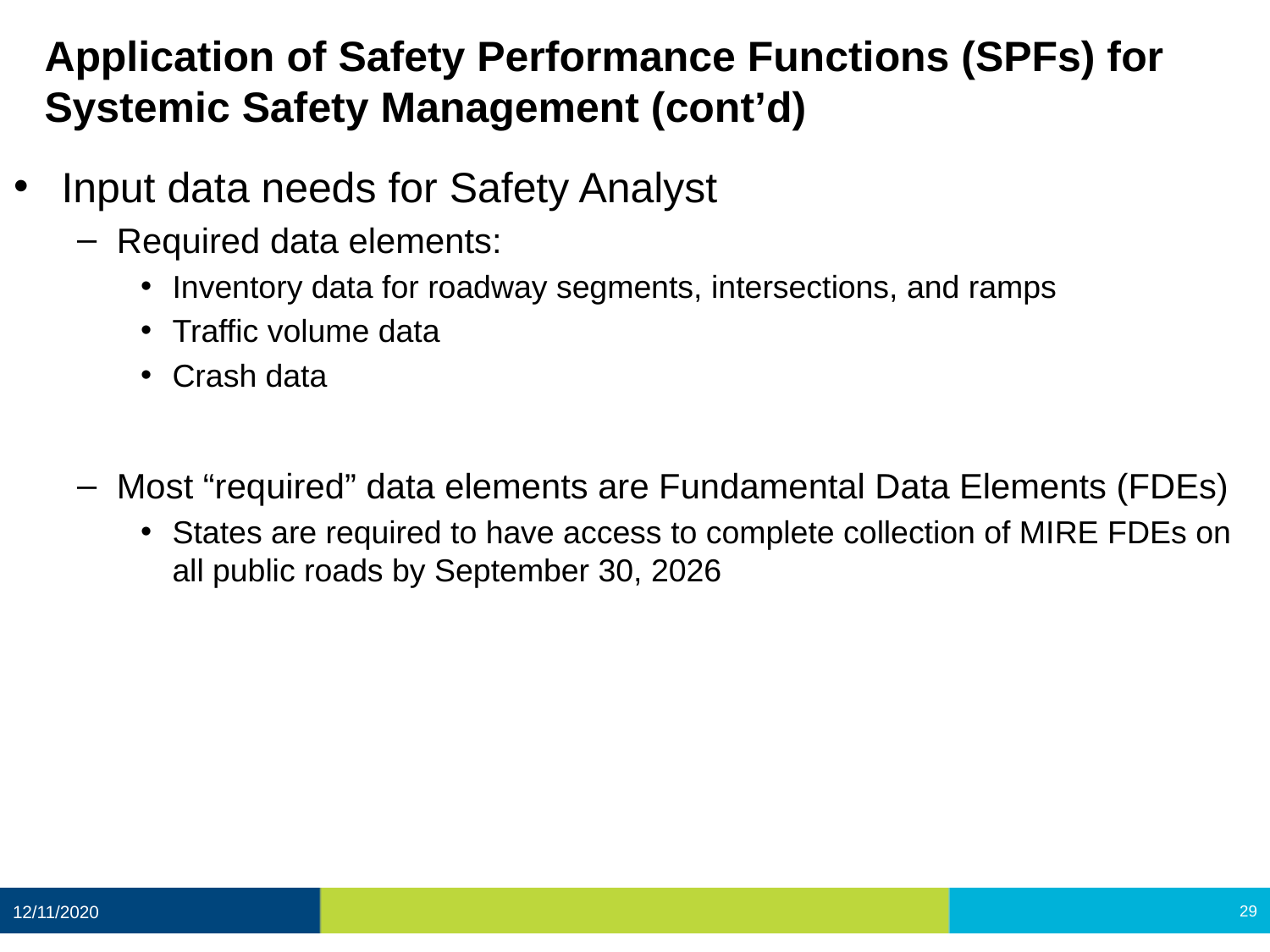

# Application of Safety Performance Functions (SPFs) for Systemic Safety Management (cont’d)

Input data needs for Safety Analyst
Required data elements:
Inventory data for roadway segments, intersections, and ramps
Traffic volume data
Crash data

Most “required” data elements are Fundamental Data Elements (FDEs)
States are required to have access to complete collection of MIRE FDEs on all public roads by September 30, 2026

12/11/2020